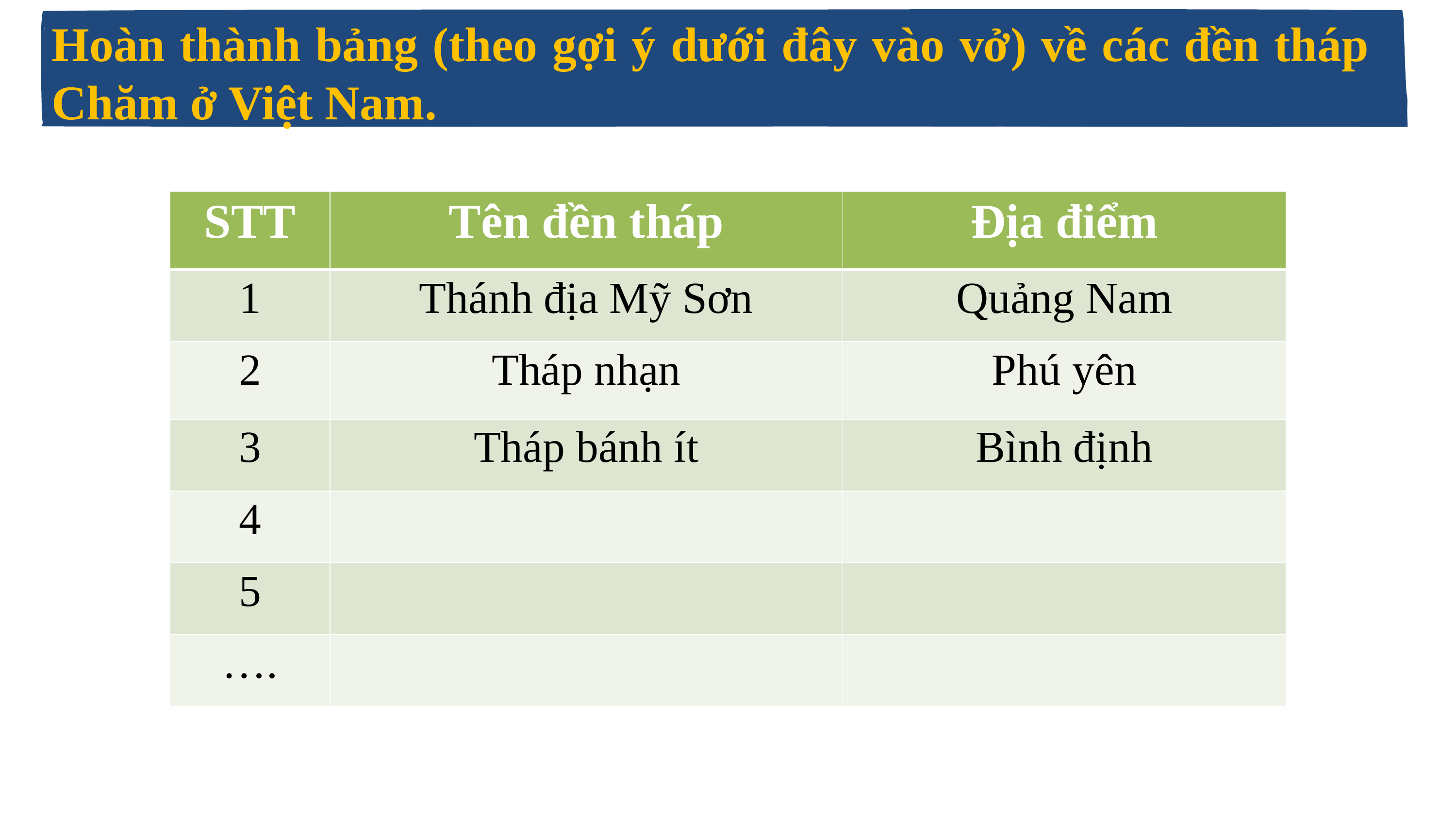

Hoàn thành bảng (theo gợi ý dưới đây vào vở) về các đền tháp Chăm ở Việt Nam.

| STT | Tên đền tháp | Địa điểm |
| --- | --- | --- |
| 1 | Thánh địa Mỹ Sơn | Quảng Nam |
| 2 | Tháp nhạn | Phú yên |
| 3 | Tháp bánh ít | Bình định |
| 4 |  |  |
| 5 |  |  |
| …. |  |  |